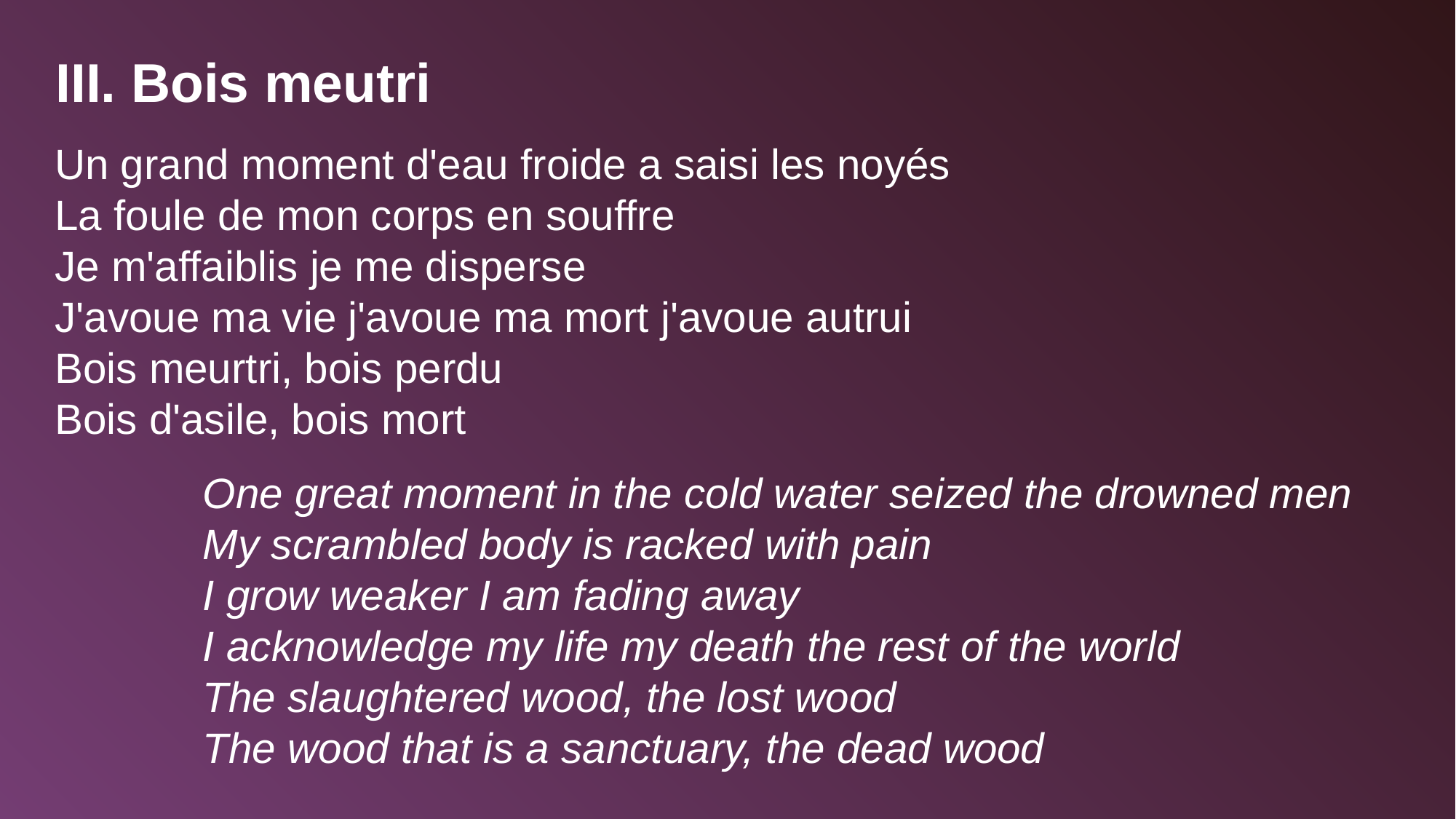

III. Bois meutri
Un grand moment d'eau froide a saisi les noyés
La foule de mon corps en souffre
Je m'affaiblis je me disperse
J'avoue ma vie j'avoue ma mort j'avoue autrui
Bois meurtri, bois perdu
Bois d'asile, bois mort
One great moment in the cold water seized the drowned men
My scrambled body is racked with pain
I grow weaker I am fading away
I acknowledge my life my death the rest of the world
The slaughtered wood, the lost wood
The wood that is a sanctuary, the dead wood